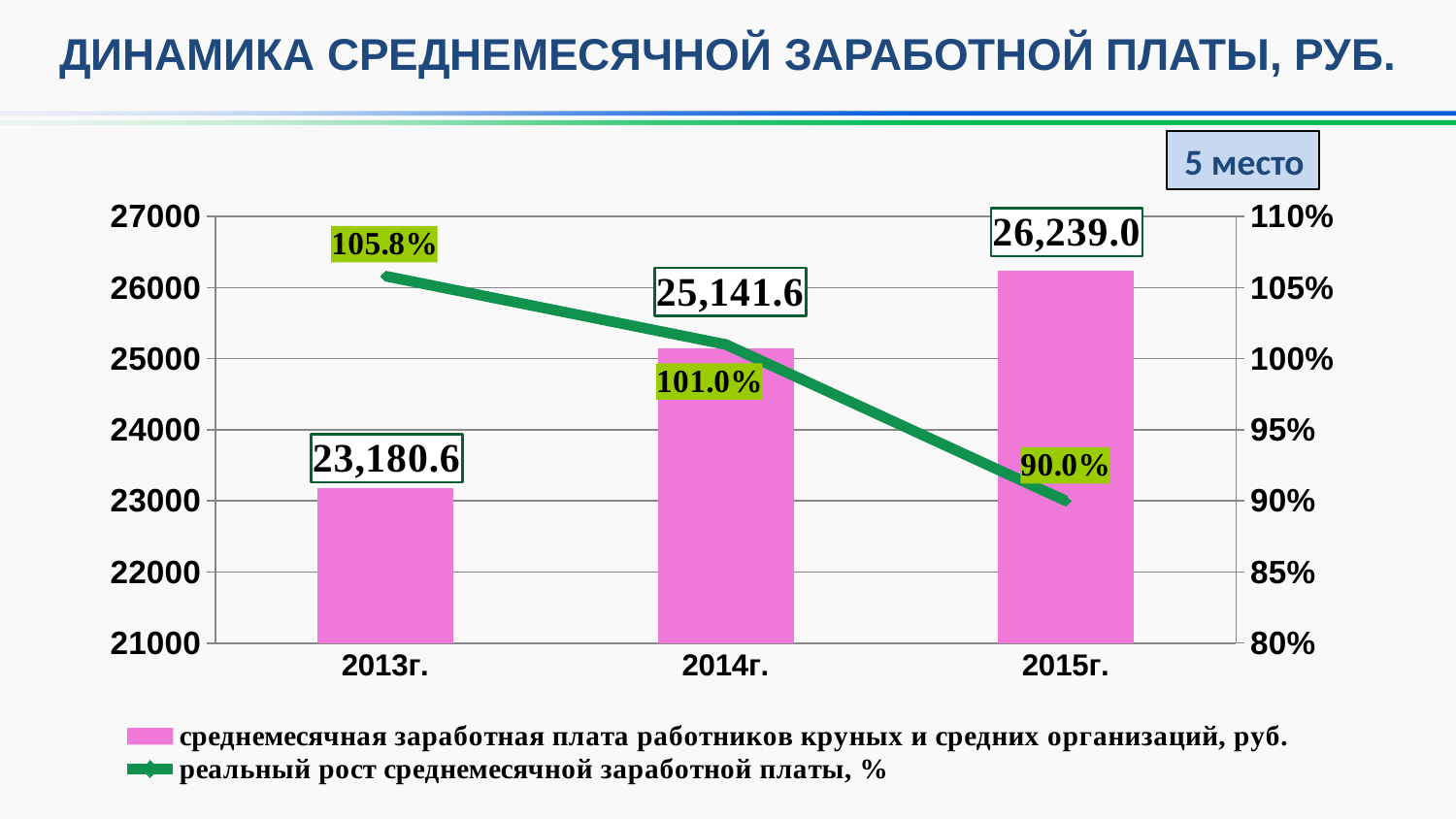

ДИНАМИКА СРЕДНЕМЕСЯЧНОЙ ЗАРАБОТНОЙ ПЛАТЫ, РУБ.
5 место

### Chart

| Category | среднемесячная заработная плата работников круных и средних организаций, руб. | реальный рост среднемесячной заработной платы, % |
|---|---|---|
| 2013г. | 23180.6 | 1.058 |
| 2014г. | 25141.599999999977 | 1.01 |
| 2015г. | 26239.0 | 0.9 |